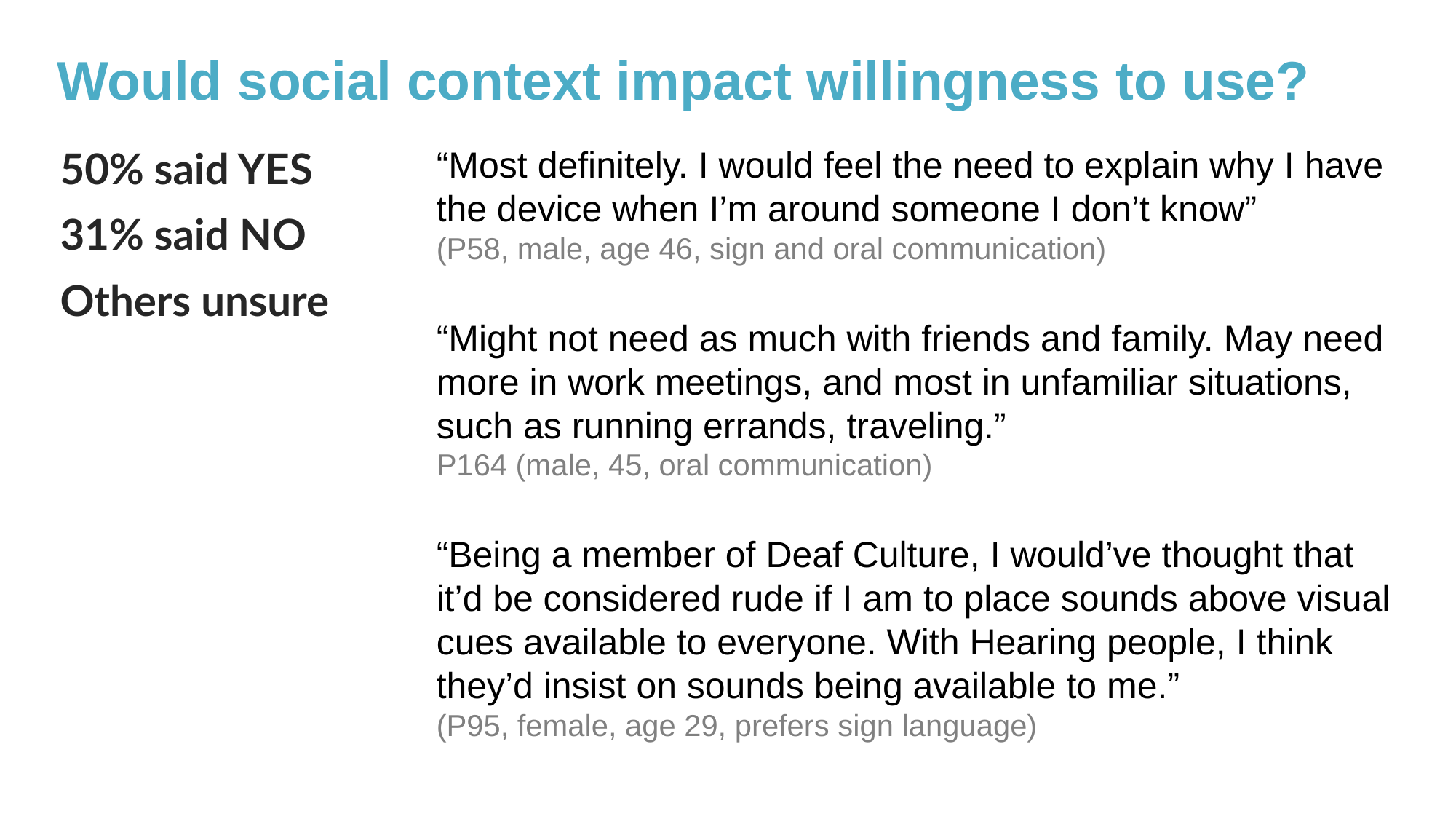

Would social context impact willingness to use?
50% said YES
31% said NO
Others unsure
“Most definitely. I would feel the need to explain why I have the device when I’m around someone I don’t know”
(P58, male, age 46, sign and oral communication)
“Might not need as much with friends and family. May need more in work meetings, and most in unfamiliar situations, such as running errands, traveling.”
P164 (male, 45, oral communication)
“Being a member of Deaf Culture, I would’ve thought that it’d be considered rude if I am to place sounds above visual cues available to everyone. With Hearing people, I think they’d insist on sounds being available to me.”
(P95, female, age 29, prefers sign language)